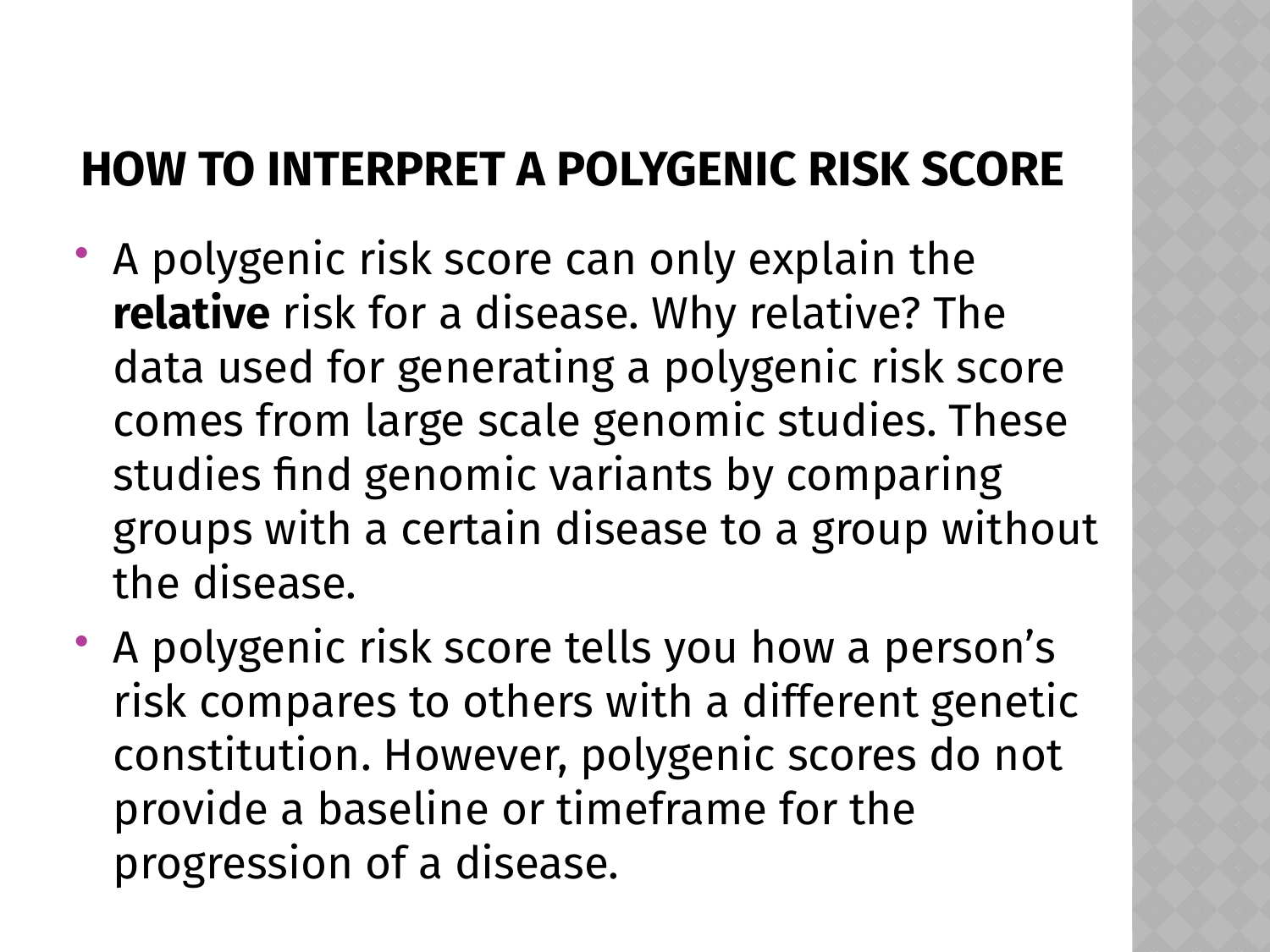

# How to interpret a polygenic risk score
A polygenic risk score can only explain the relative risk for a disease. Why relative? The data used for generating a polygenic risk score comes from large scale genomic studies. These studies find genomic variants by comparing groups with a certain disease to a group without the disease.
A polygenic risk score tells you how a person’s risk compares to others with a different genetic constitution. However, polygenic scores do not provide a baseline or timeframe for the progression of a disease.